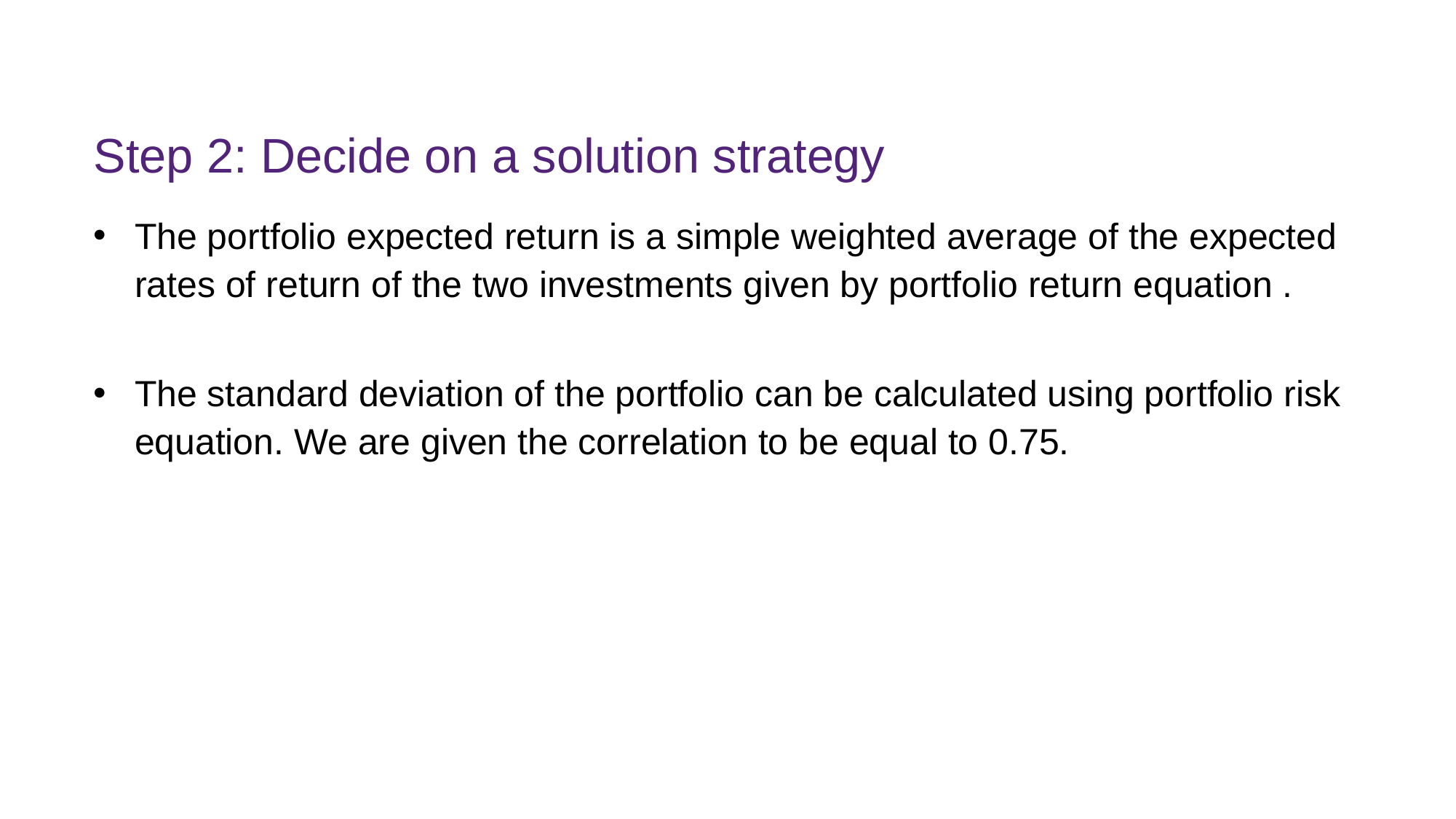

# Step 2: Decide on a solution strategy
The portfolio expected return is a simple weighted average of the expected rates of return of the two investments given by portfolio return equation .

The standard deviation of the portfolio can be calculated using portfolio risk equation. We are given the correlation to be equal to 0.75.
FINM7409